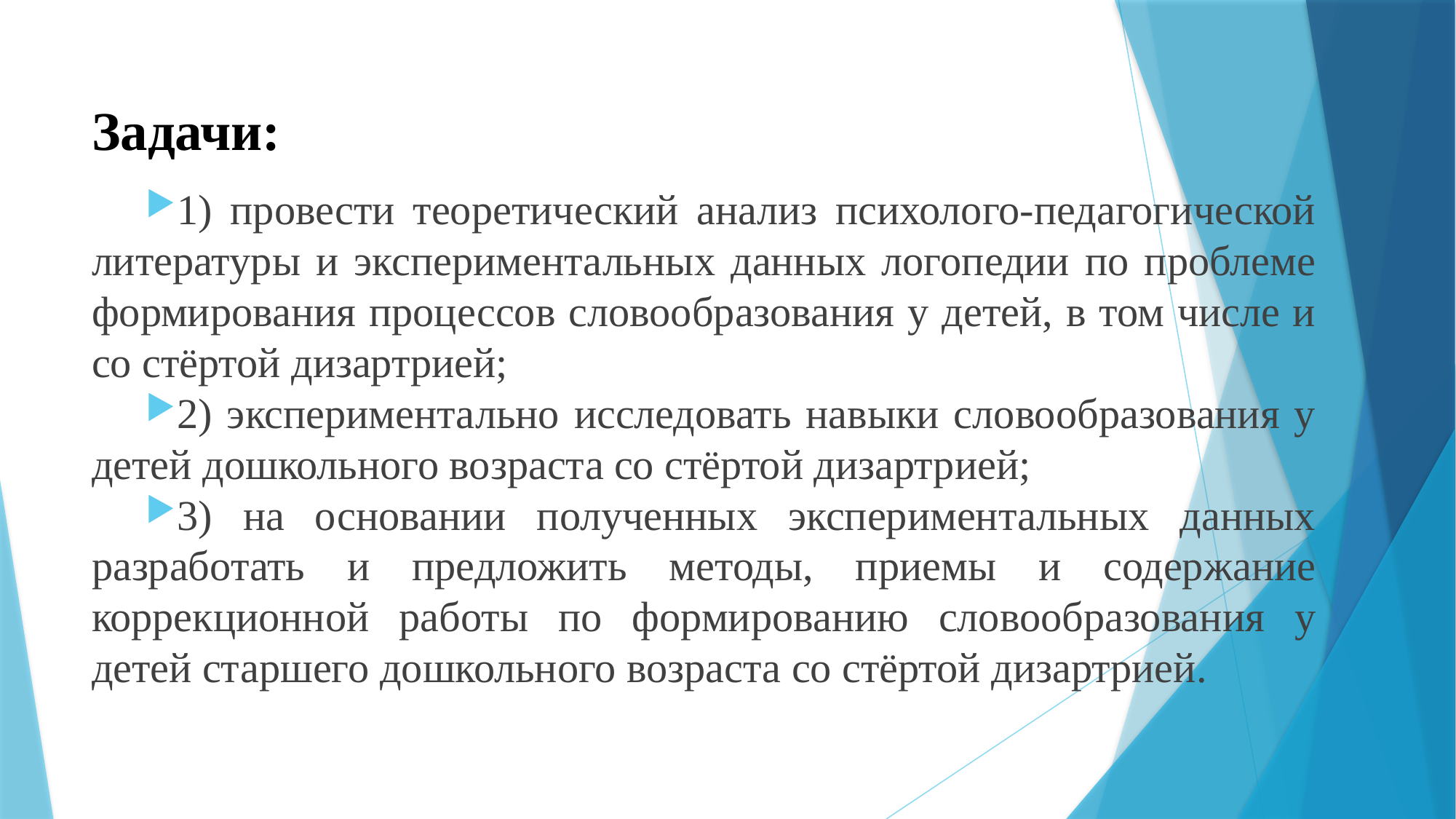

# Задачи:
1) провести теоретический анализ психолого-педагогической литературы и экспериментальных данных логопедии по проблеме формирования процессов словообразования у детей, в том числе и со стёртой дизартрией;
2) экспериментально исследовать навыки словообразования у детей дошкольного возраста со стёртой дизартрией;
3) на основании полученных экспериментальных данных разработать и предложить методы, приемы и содержание коррекционной работы по формированию словообразования у детей старшего дошкольного возраста со стёртой дизартрией.